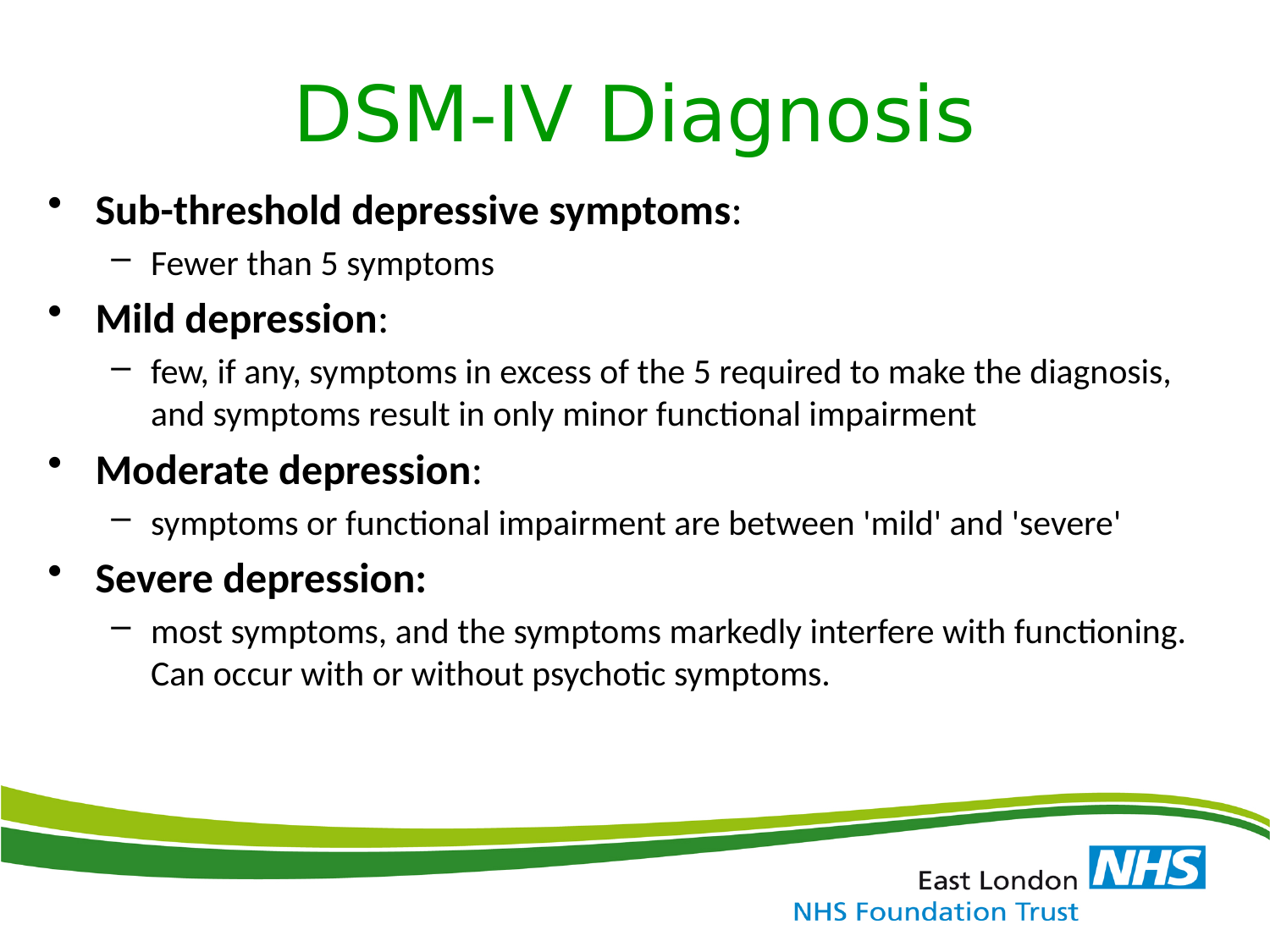

# DSM-IV Diagnosis
Sub-threshold depressive symptoms:
Fewer than 5 symptoms
Mild depression:
few, if any, symptoms in excess of the 5 required to make the diagnosis, and symptoms result in only minor functional impairment
Moderate depression:
symptoms or functional impairment are between 'mild' and 'severe'
Severe depression:
most symptoms, and the symptoms markedly interfere with functioning. Can occur with or without psychotic symptoms.